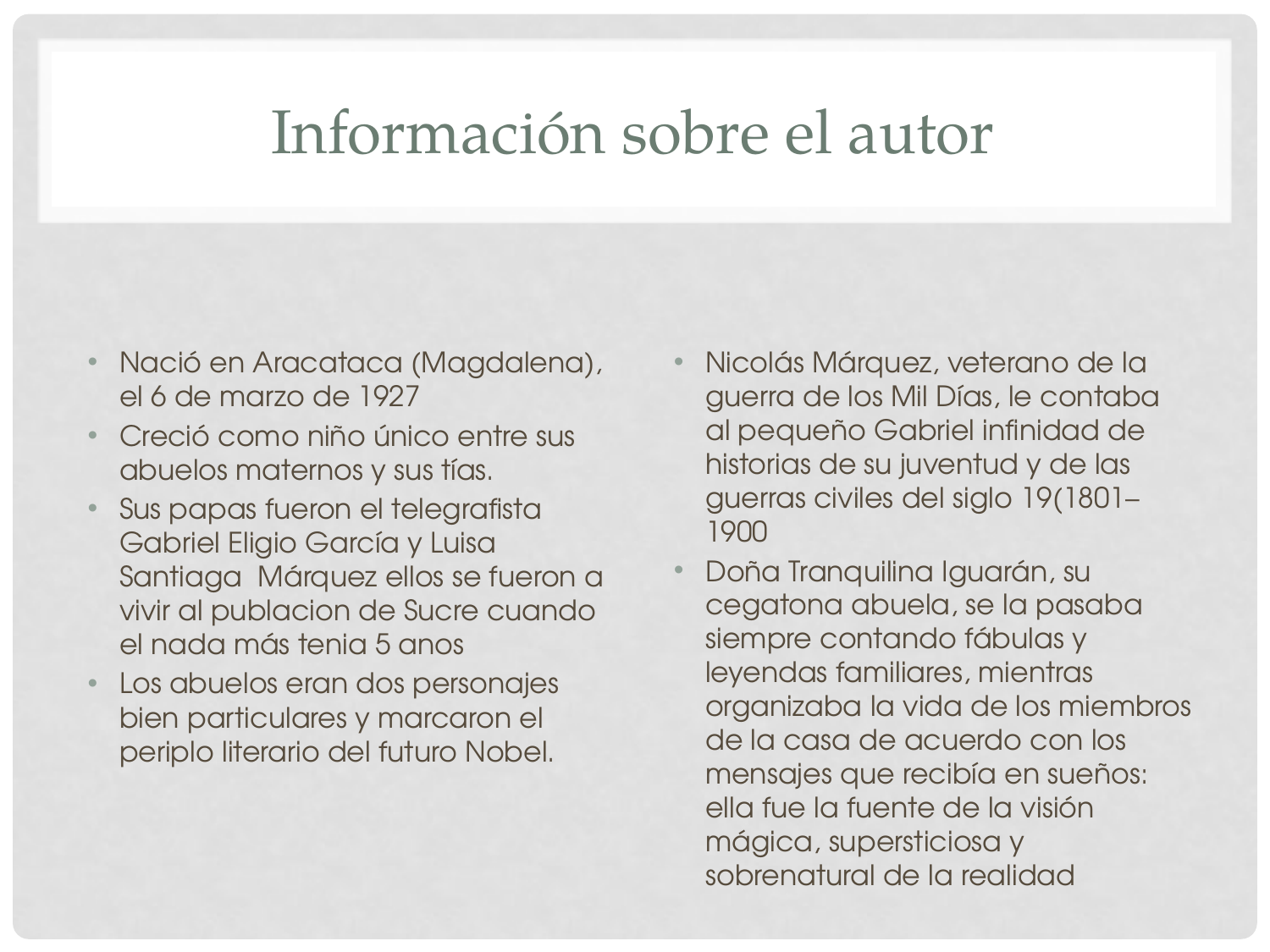

# Información sobre el autor

Nació en Aracataca (Magdalena), el 6 de marzo de 1927
Creció como niño único entre sus abuelos maternos y sus tías.
Sus papas fueron el telegrafista Gabriel Eligio García y Luisa Santiaga  Márquez ellos se fueron a vivir al publacion de Sucre cuando el nada más tenia 5 anos
Los abuelos eran dos personajes bien particulares y marcaron el periplo literario del futuro Nobel.

Nicolás Márquez, veterano de la guerra de los Mil Días, le contaba al pequeño Gabriel infinidad de historias de su juventud y de las guerras civiles del siglo 19(1801–1900
Doña Tranquilina Iguarán, su cegatona abuela, se la pasaba siempre contando fábulas y leyendas familiares, mientras organizaba la vida de los miembros de la casa de acuerdo con los mensajes que recibía en sueños: ella fue la fuente de la visión mágica, supersticiosa y sobrenatural de la realidad